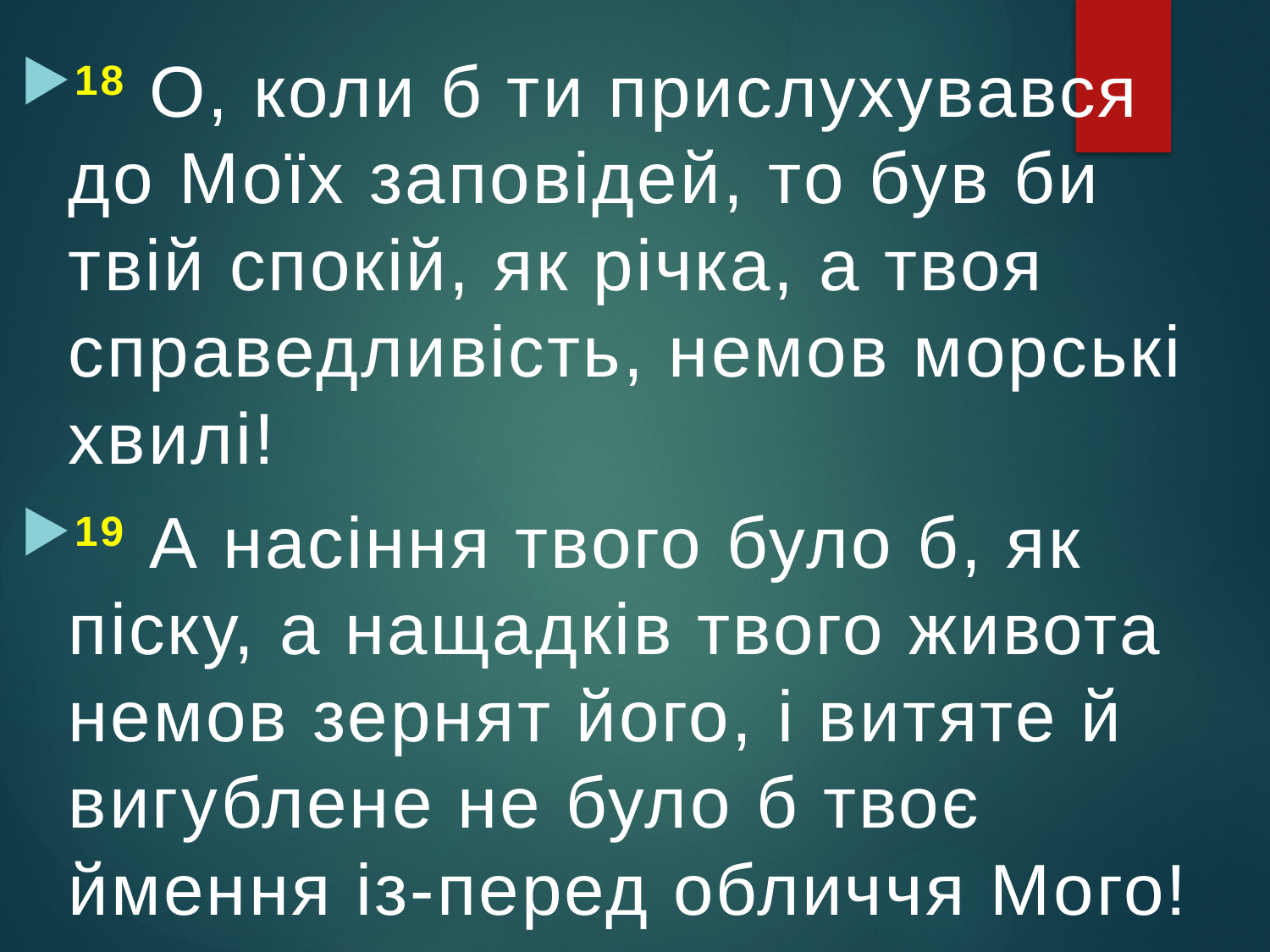

18 О, коли б ти прислухувався до Моїх заповідей, то був би твій спокій, як річка, а твоя справедливість, немов морські хвилі!
19 А насіння твого було б, як піску, а нащадків твого живота немов зернят його, і витяте й вигублене не було б твоє ймення із-перед обличчя Мого!